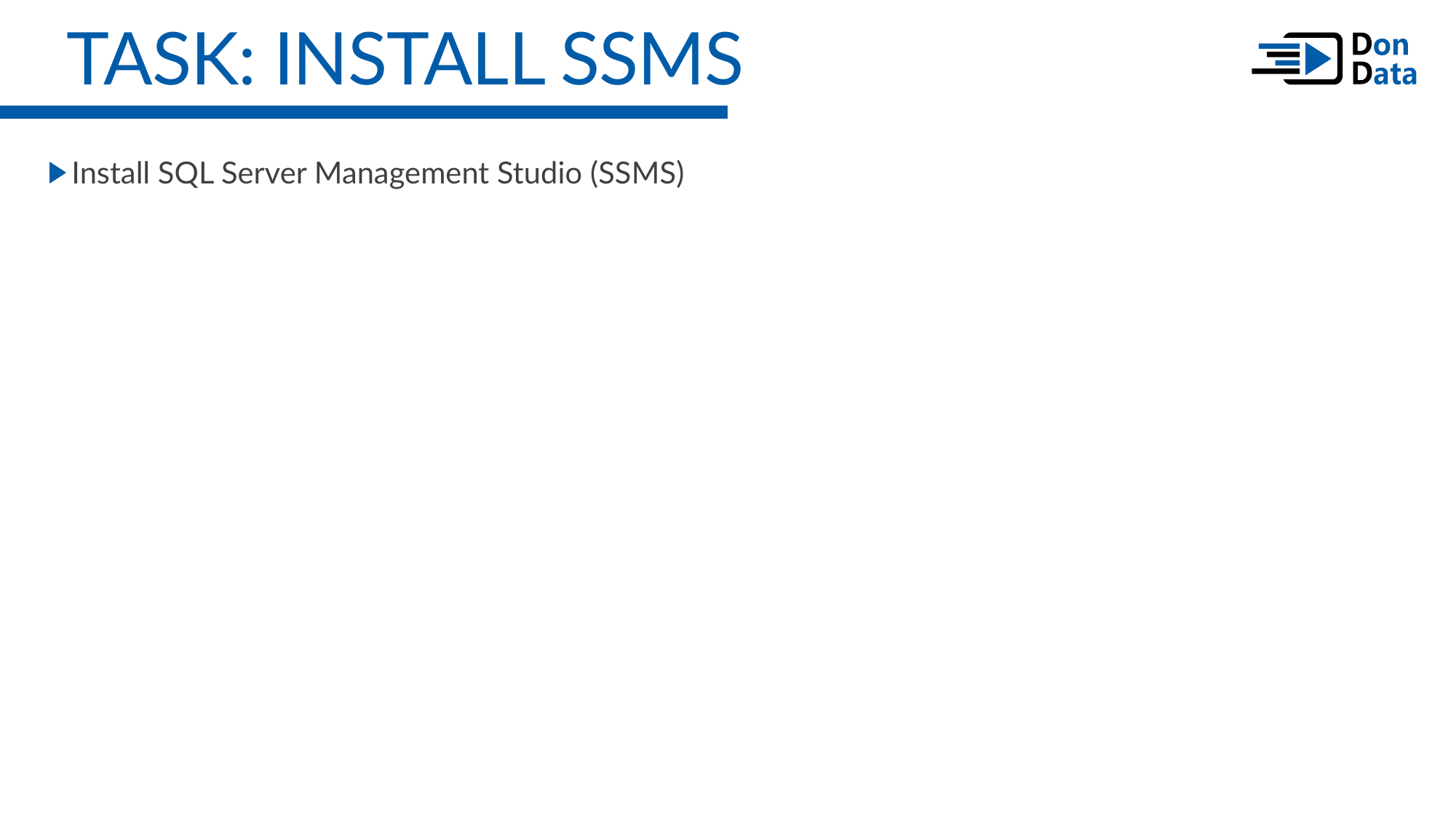

Task: Install SSMS
Install SQL Server Management Studio (SSMS)